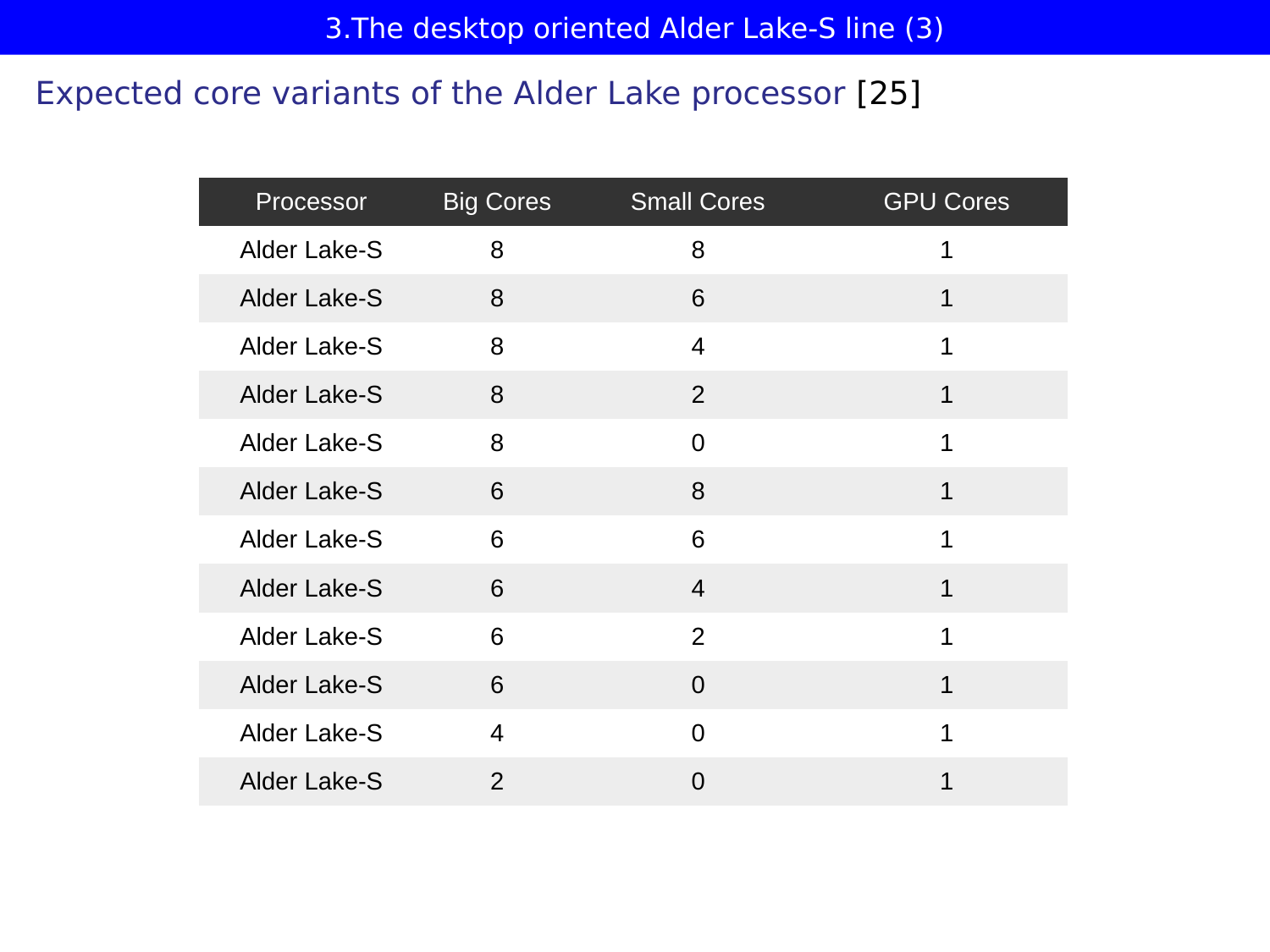

# 3.The desktop oriented Alder Lake-S line (3)
Expected core variants of the Alder Lake processor [25]
| Processor | Big Cores | Small Cores | GPU Cores |
| --- | --- | --- | --- |
| Alder Lake-S | 8 | 8 | 1 |
| Alder Lake-S | 8 | 6 | 1 |
| Alder Lake-S | 8 | 4 | 1 |
| Alder Lake-S | 8 | 2 | 1 |
| Alder Lake-S | 8 | 0 | 1 |
| Alder Lake-S | 6 | 8 | 1 |
| Alder Lake-S | 6 | 6 | 1 |
| Alder Lake-S | 6 | 4 | 1 |
| Alder Lake-S | 6 | 2 | 1 |
| Alder Lake-S | 6 | 0 | 1 |
| Alder Lake-S | 4 | 0 | 1 |
| Alder Lake-S | 2 | 0 | 1 |